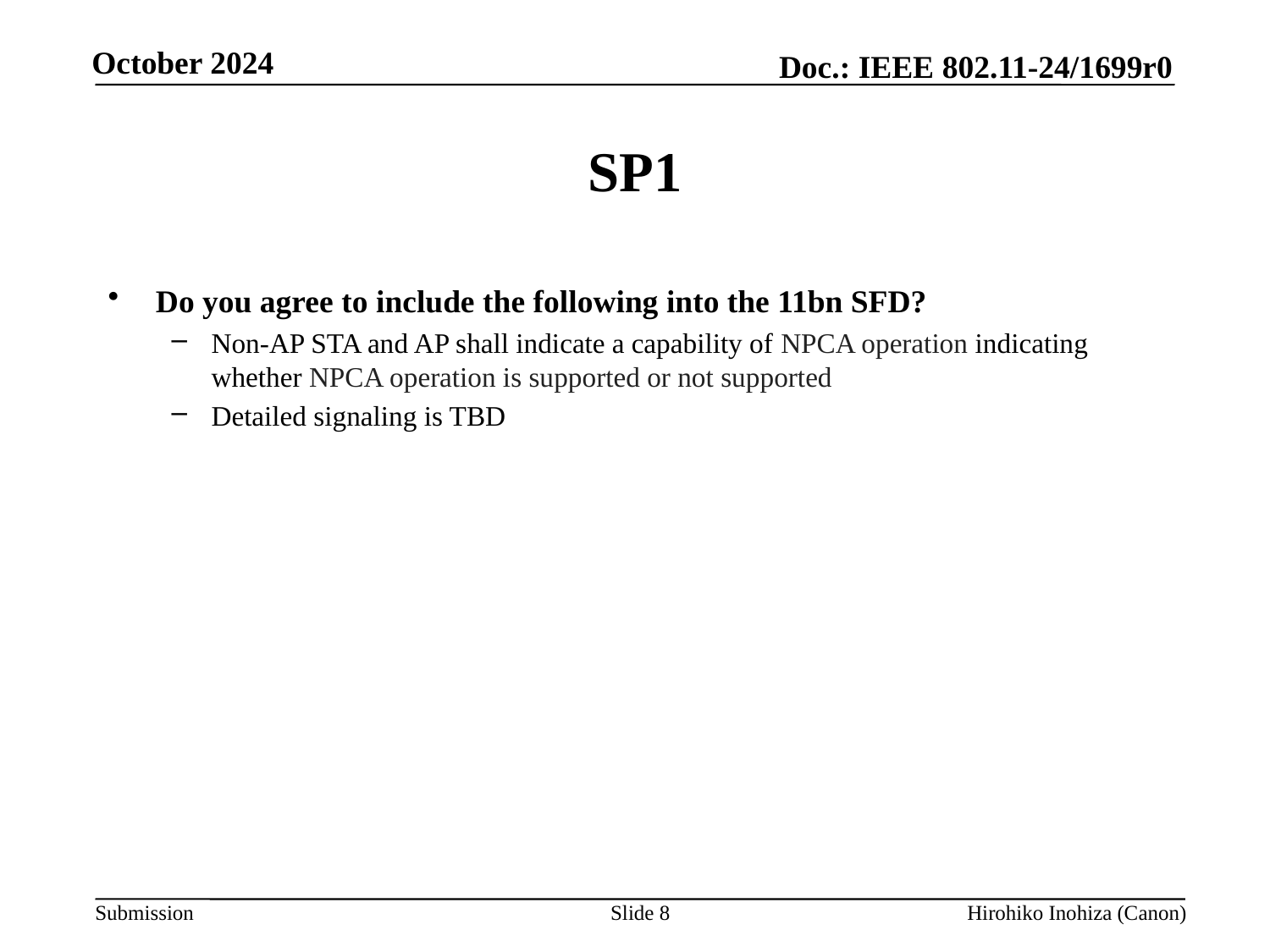

# SP1
Do you agree to include the following into the 11bn SFD?
Non-AP STA and AP shall indicate a capability of NPCA operation indicating whether NPCA operation is supported or not supported
Detailed signaling is TBD
Slide 8
Hirohiko Inohiza (Canon)